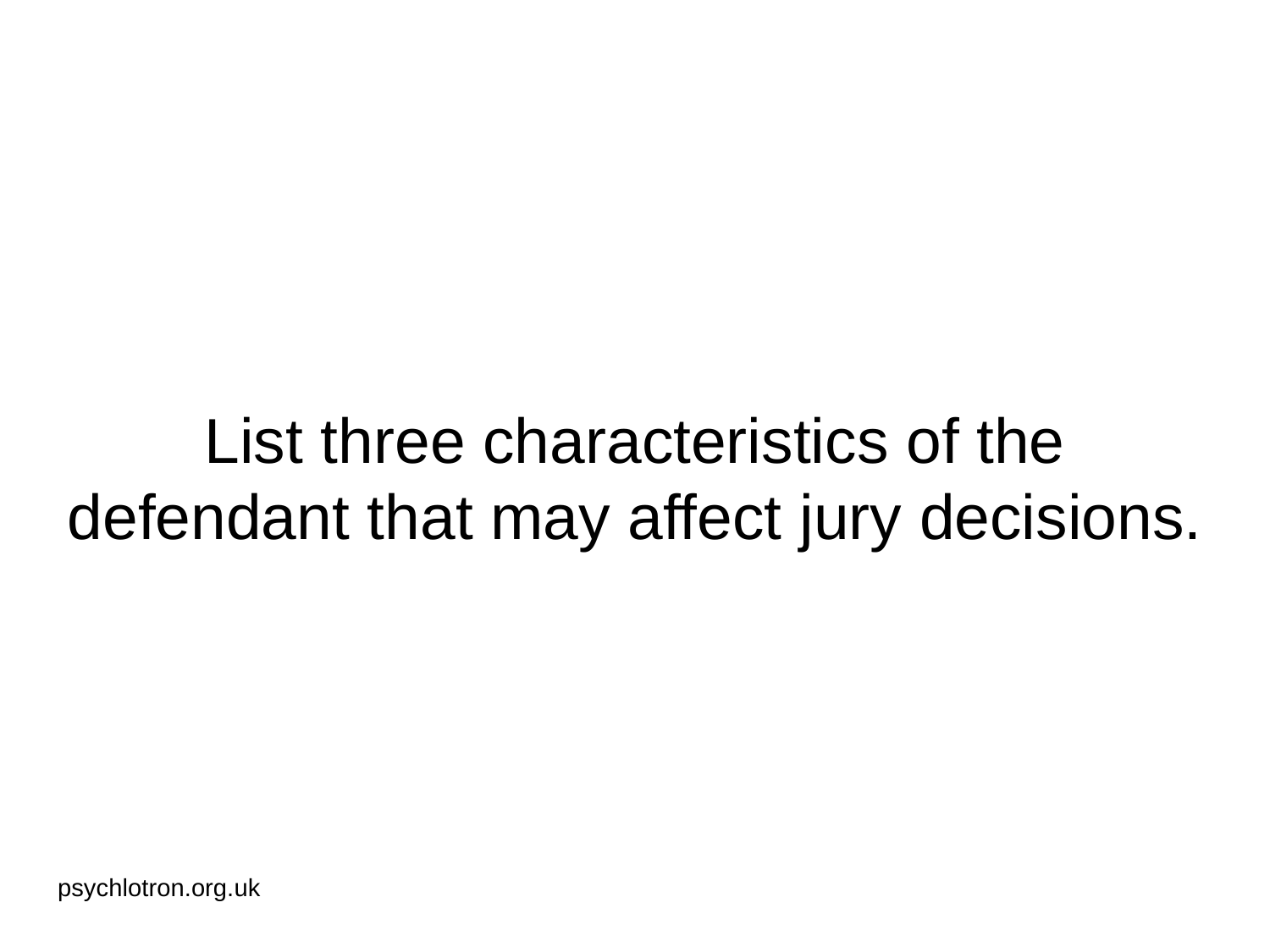

# List three characteristics of the defendant that may affect jury decisions.